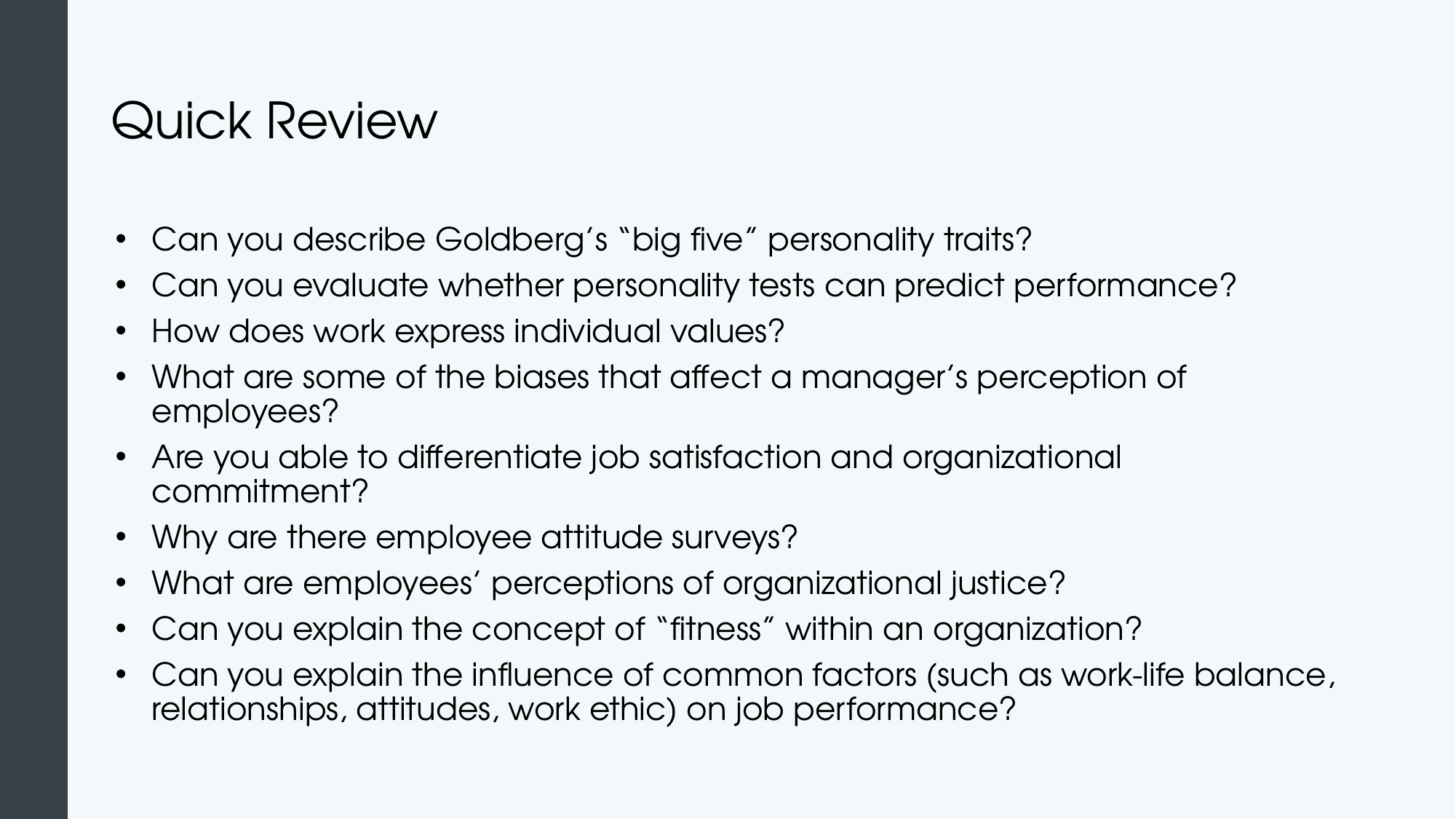

# Quick Review
Can you describe Goldberg’s “big five” personality traits?
Can you evaluate whether personality tests can predict performance?
How does work express individual values?
What are some of the biases that affect a manager’s perception of employees?
Are you able to differentiate job satisfaction and organizational commitment?
Why are there employee attitude surveys?
What are employees’ perceptions of organizational justice?
Can you explain the concept of “fitness” within an organization?
Can you explain the influence of common factors (such as work-life balance, relationships, attitudes, work ethic) on job performance?